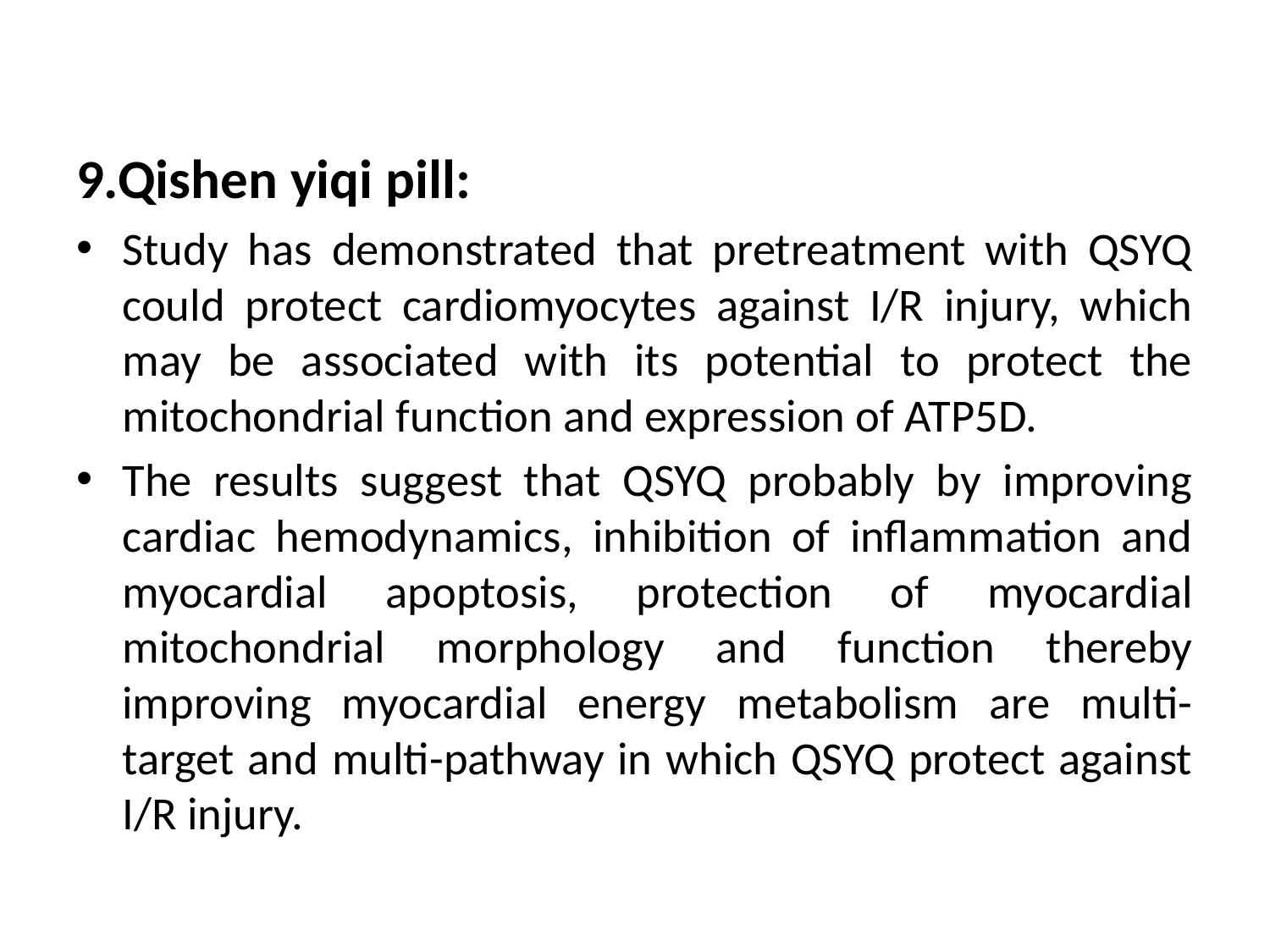

9.Qishen yiqi pill:
Study has demonstrated that pretreatment with QSYQ could protect cardiomyocytes against I/R injury, which may be associated with its potential to protect the mitochondrial function and expression of ATP5D.
The results suggest that QSYQ probably by improving cardiac hemodynamics, inhibition of inflammation and myocardial apoptosis, protection of myocardial mitochondrial morphology and function thereby improving myocardial energy metabolism are multi-target and multi-pathway in which QSYQ protect against I/R injury.